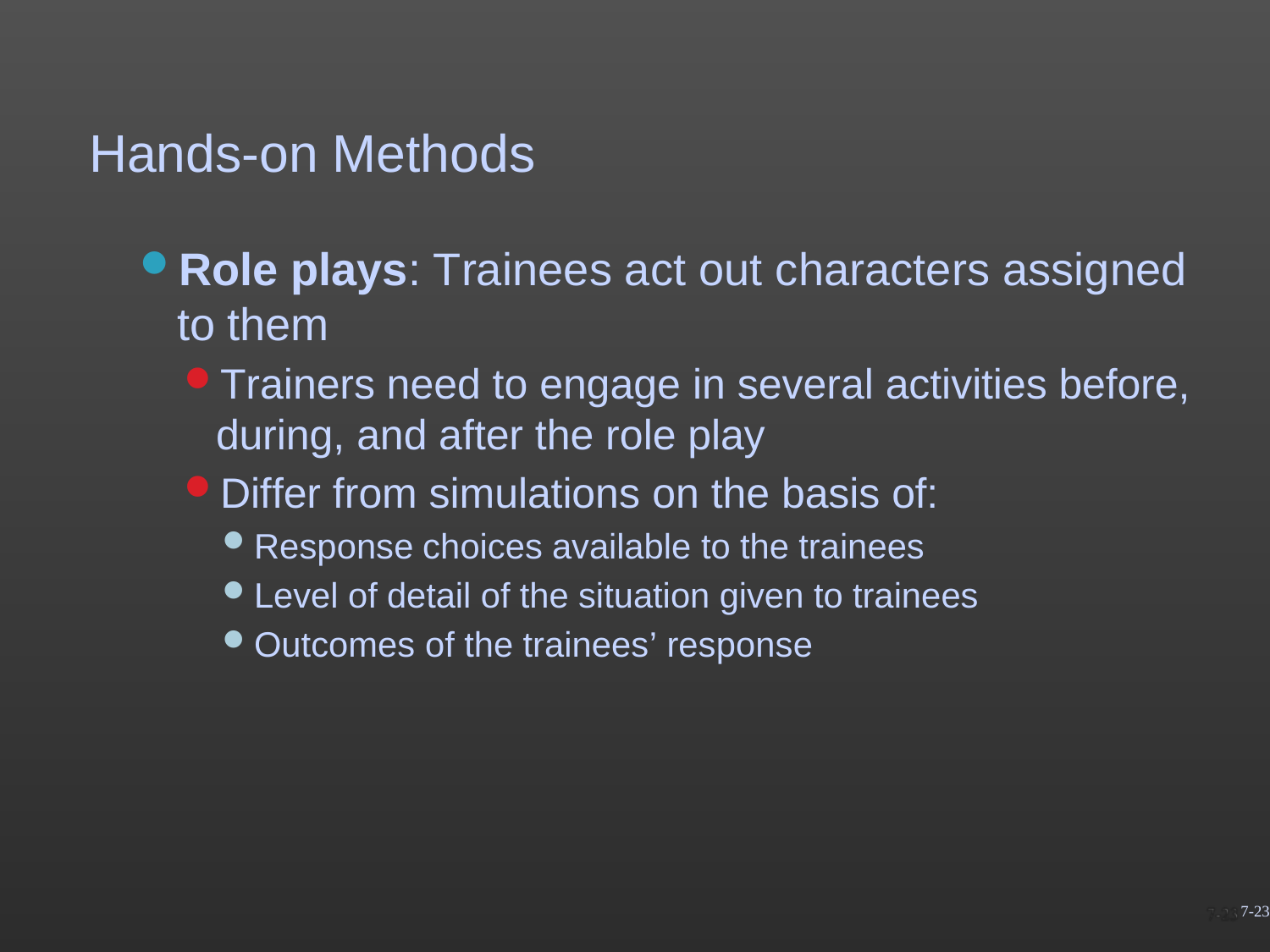

# Hands-on Methods
Role plays: Trainees act out characters assigned to them
Trainers need to engage in several activities before,
during, and after the role play
Differ from simulations on the basis of:
Response choices available to the trainees
Level of detail of the situation given to trainees
Outcomes of the trainees’ response

7-23